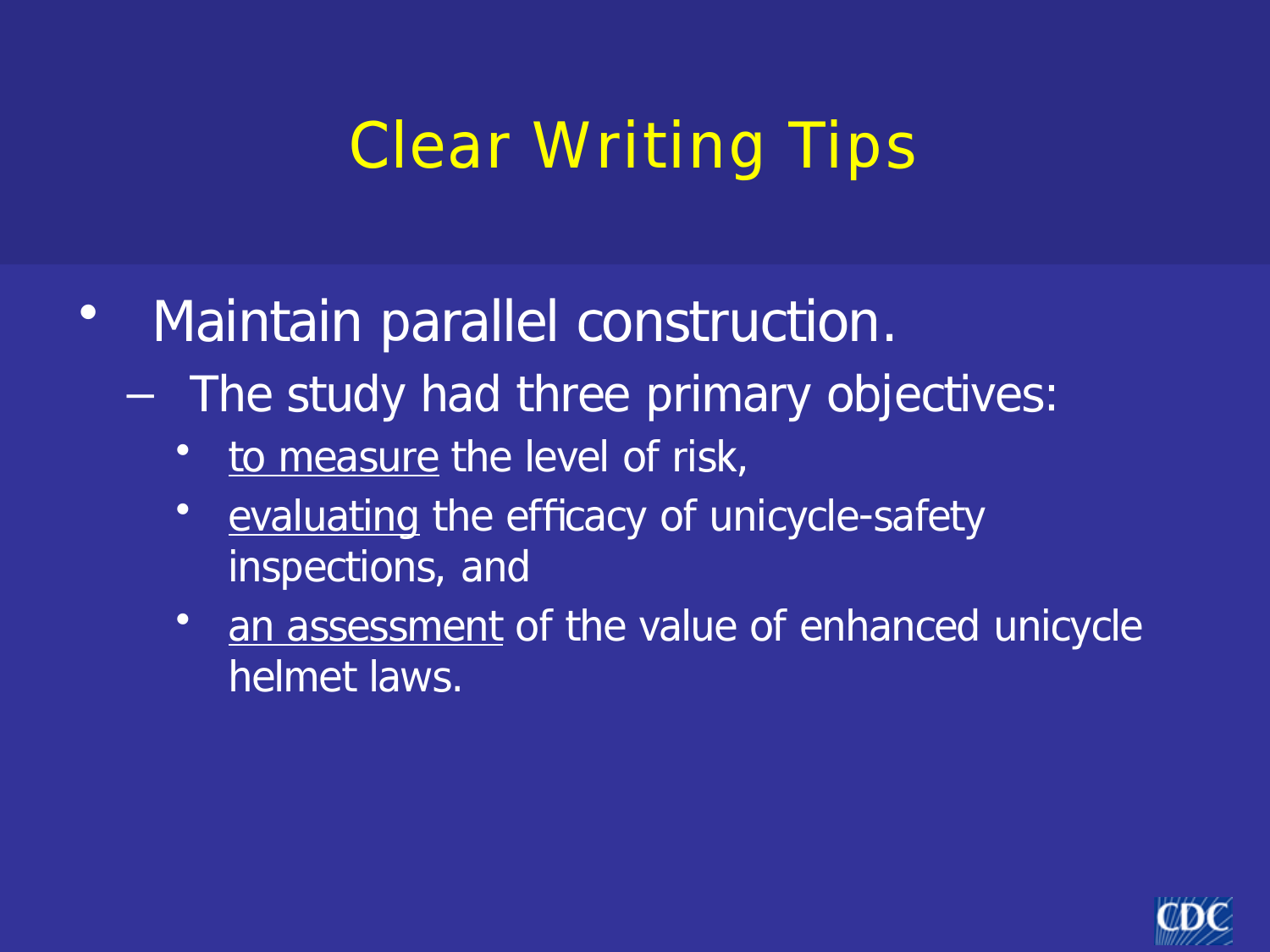

# Clear Writing Tips
Maintain parallel construction.
The study had three primary objectives:
to measure the level of risk,
evaluating the efficacy of unicycle-safety inspections, and
an assessment of the value of enhanced unicycle helmet laws.